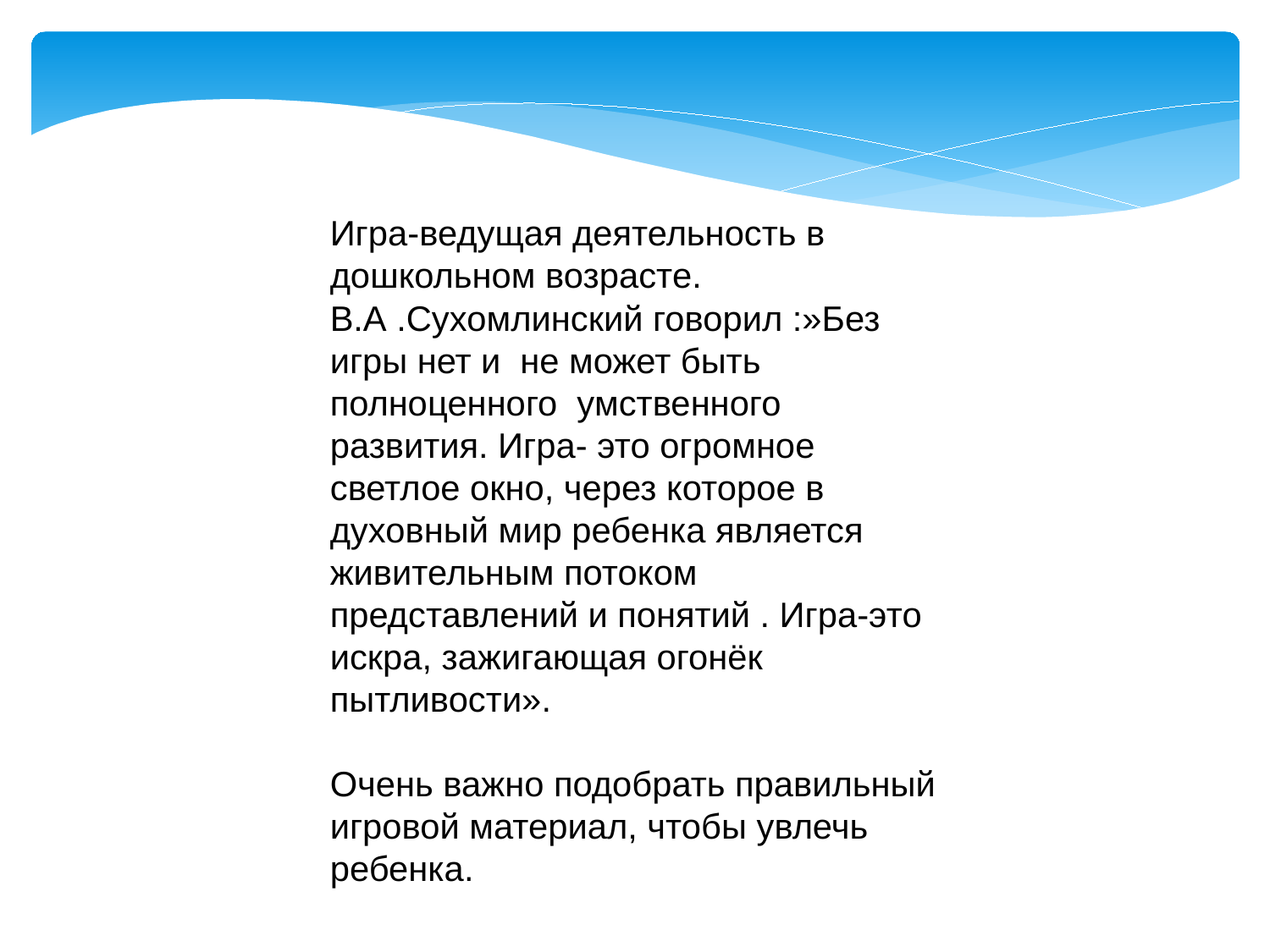

Игра-ведущая деятельность в дошкольном возрасте. В.А .Сухомлинский говорил :»Без игры нет и  не может быть полноценного  умственного развития. Игра- это огромное светлое окно, через которое в духовный мир ребенка является живительным потоком представлений и понятий . Игра-это искра, зажигающая огонёк пытливости».

Очень важно подобрать правильный игровой материал, чтобы увлечь ребенка.